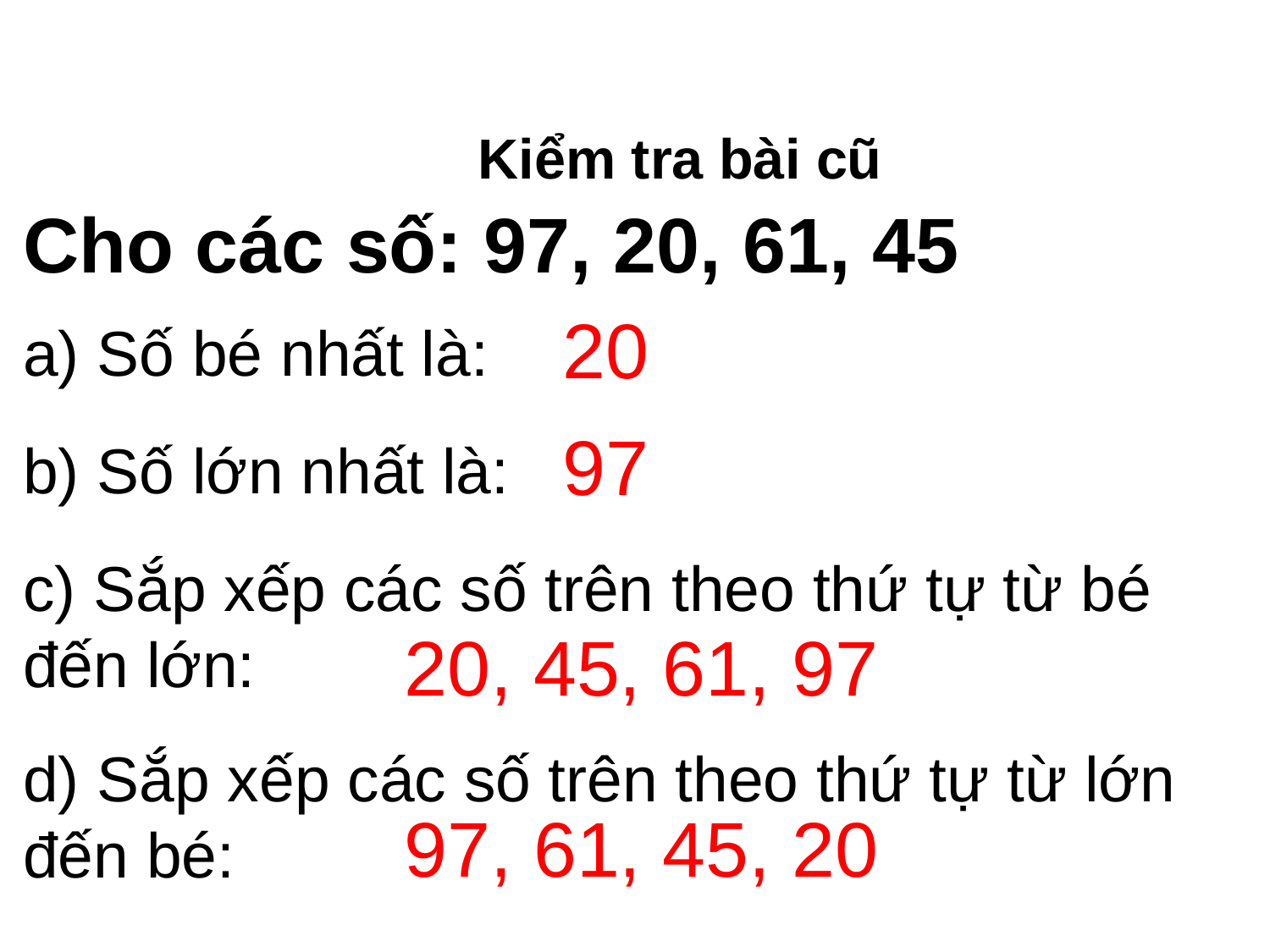

Kiểm tra bài cũ
Cho các số: 97, 20, 61, 45
20
a) Số bé nhất là:
97
b) Số lớn nhất là:
c) Sắp xếp các số trên theo thứ tự từ bé đến lớn:
20, 45, 61, 97
d) Sắp xếp các số trên theo thứ tự từ lớn đến bé:
97, 61, 45, 20